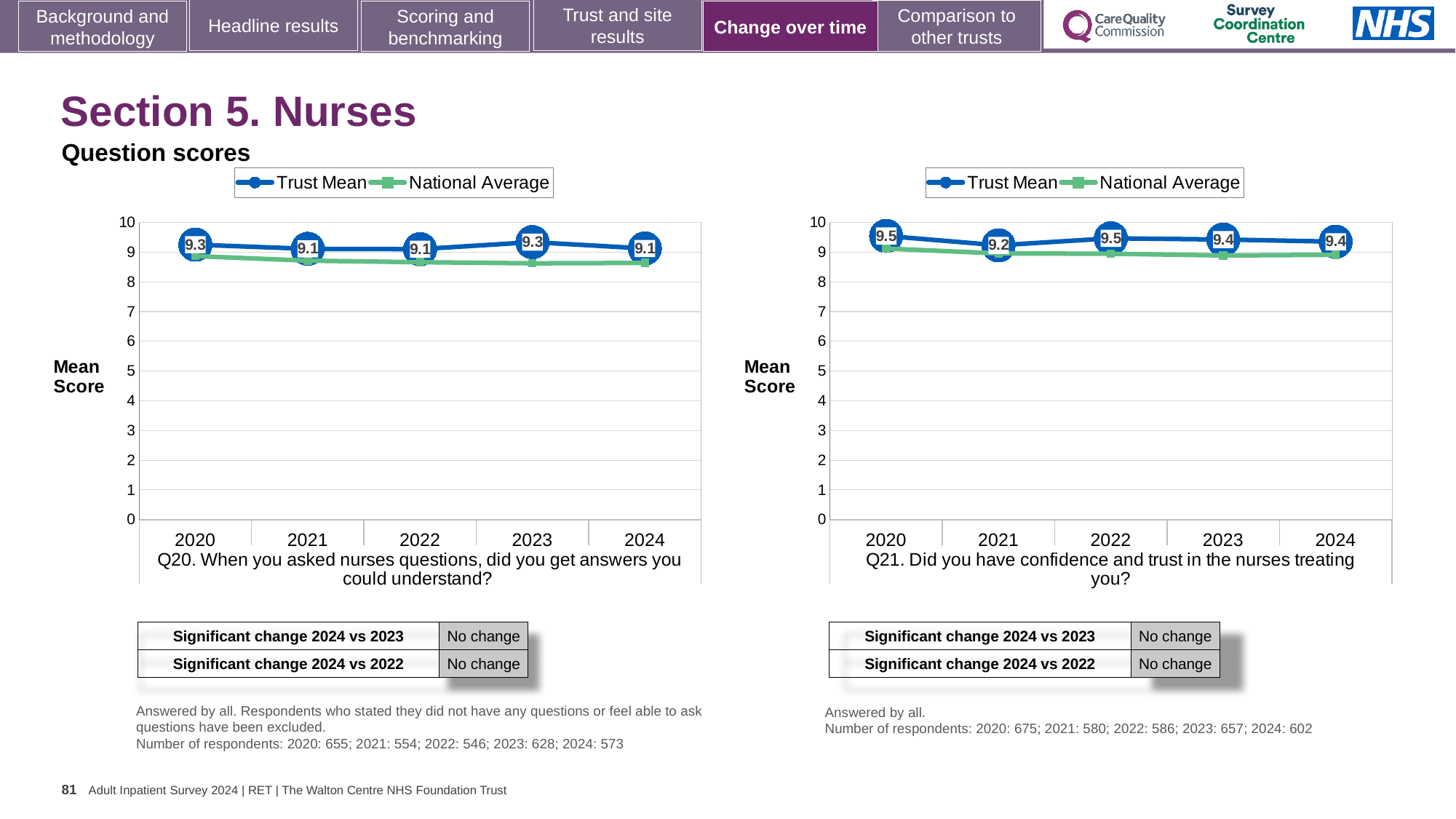

# Section 5. Nurses
Question scores

### Chart

| Category | Trust Mean | National Average |
|---|---|---|
| 2020 | 9.252906118478082 | 8.867721108593516 |
| 2021 | 9.112535516985417 | 8.715029869802708 |
| 2022 | 9.102920097747795 | 8.661767751838035 |
| 2023 | 9.338822589050702 | 8.624485091651344 |
| 2024 | 9.12583163501415 | 8.638434075859962 |

### Chart

| Category | Trust Mean | National Average |
|---|---|---|
| 2020 | 9.547085607625673 | 9.123002031850694 |
| 2021 | 9.230530557004116 | 8.957632680486954 |
| 2022 | 9.467181693182663 | 8.947825493165448 |
| 2023 | 9.426431570940151 | 8.888977619551937 |
| 2024 | 9.354538560146713 | 8.911632890601101 |
| Significant change 2024 vs 2023 | No change |
| --- | --- |
| Significant change 2024 vs 2022 | No change |
| Significant change 2024 vs 2023 | No change |
| --- | --- |
| Significant change 2024 vs 2022 | No change |
Answered by all. Respondents who stated they did not have any questions or feel able to ask questions have been excluded.
Number of respondents: 2020: 655; 2021: 554; 2022: 546; 2023: 628; 2024: 573

Answered by all.
Number of respondents: 2020: 675; 2021: 580; 2022: 586; 2023: 657; 2024: 602

81